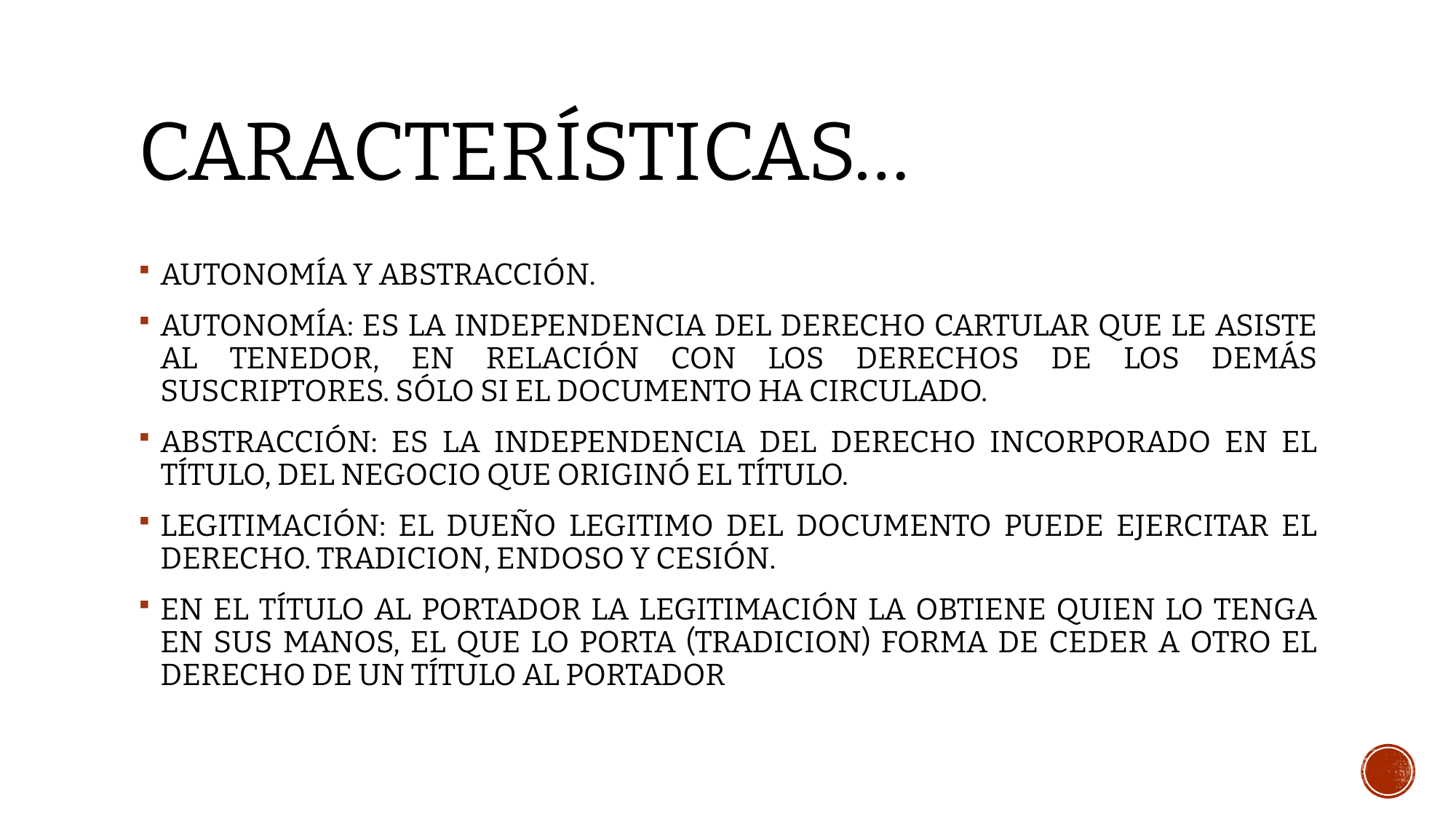

# Características…
AUTONOMÍA Y ABSTRACCIÓN.
AUTONOMÍA: ES LA INDEPENDENCIA DEL DERECHO CARTULAR QUE LE ASISTE AL TENEDOR, EN RELACIÓN CON LOS DERECHOS DE LOS DEMÁS SUSCRIPTORES. SÓLO SI EL DOCUMENTO HA CIRCULADO.
ABSTRACCIÓN: ES LA INDEPENDENCIA DEL DERECHO INCORPORADO EN EL TÍTULO, DEL NEGOCIO QUE ORIGINÓ EL TÍTULO.
LEGITIMACIÓN: EL DUEÑO LEGITIMO DEL DOCUMENTO PUEDE EJERCITAR EL DERECHO. TRADICION, ENDOSO Y CESIÓN.
EN EL TÍTULO AL PORTADOR LA LEGITIMACIÓN LA OBTIENE QUIEN LO TENGA EN SUS MANOS, EL QUE LO PORTA (TRADICION) FORMA DE CEDER A OTRO EL DERECHO DE UN TÍTULO AL PORTADOR